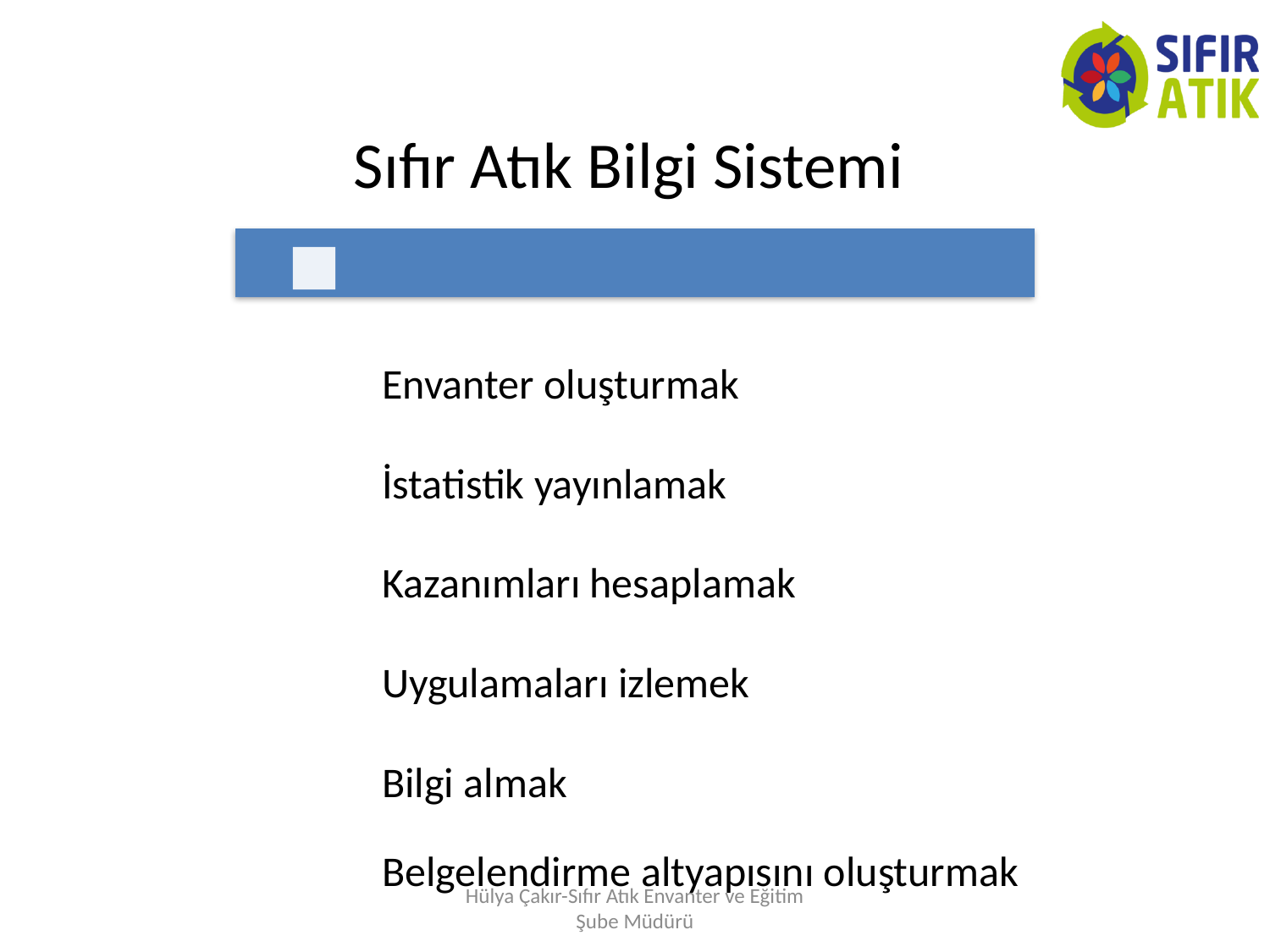

Sıfır Atık Bilgi Sistemi
Envanter oluşturmak
İstatistik yayınlamak
Kazanımları hesaplamak
Uygulamaları izlemek
Bilgi almak
Belgelendirme altyapısını oluşturmak
Hülya Çakır-Sıfır Atık Envanter ve Eğitim Şube Müdürü